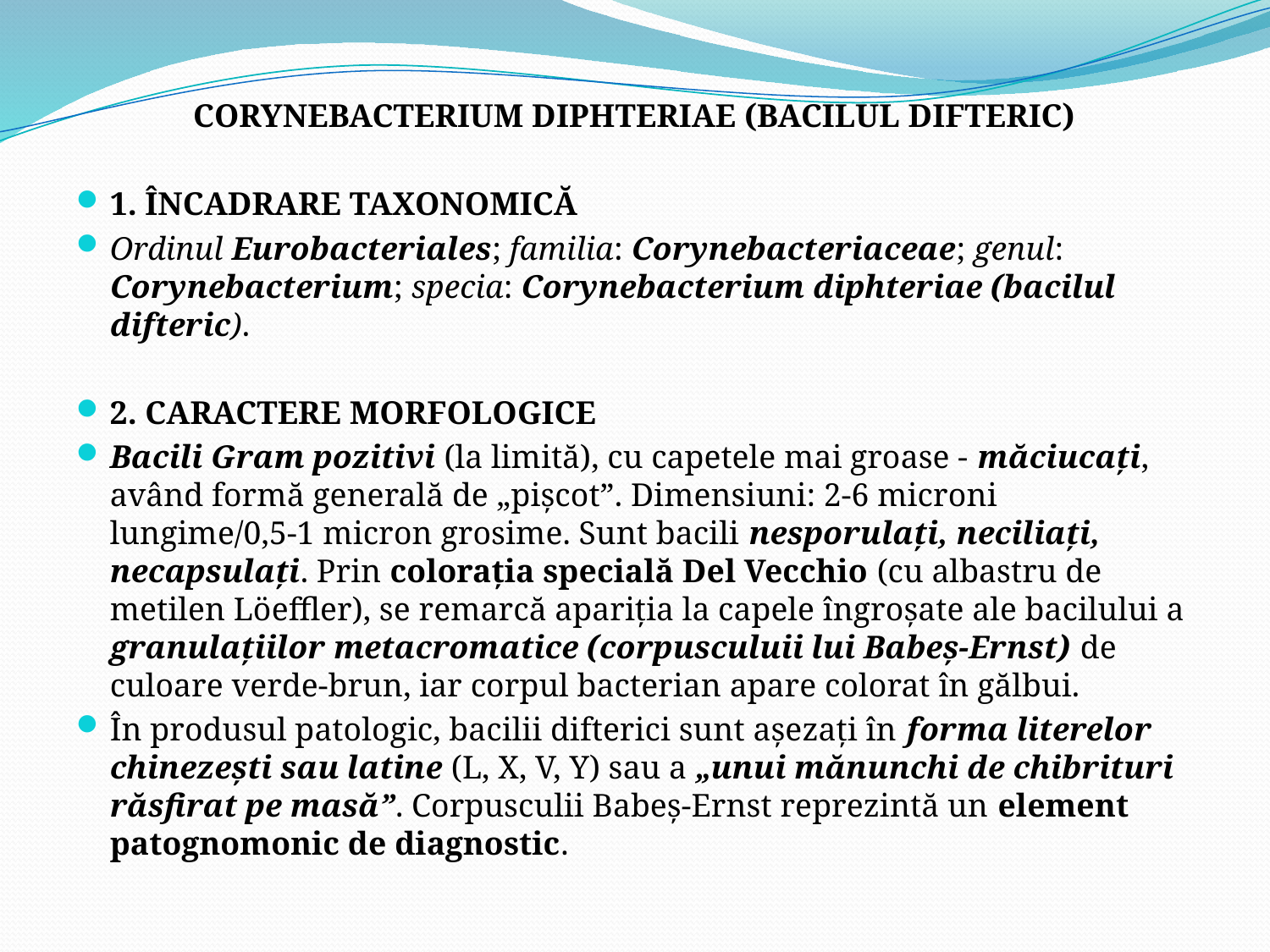

CORYNEBACTERIUM DIPHTERIAE (BACILUL DIFTERIC)

1. ÎNCADRARE TAXONOMICĂ
Ordinul Eurobacteriales; familia: Corynebacteriaceae; genul: Corynebacterium; specia: Corynebacterium diphteriae (bacilul difteric).

2. CARACTERE MORFOLOGICE
Bacili Gram pozitivi (la limită), cu capetele mai groase - măciucaţi, având formă generală de „pişcot”. Dimensiuni: 2-6 microni lungime/0,5-1 micron grosime. Sunt bacili nesporulaţi, neciliaţi, necapsulaţi. Prin coloraţia specială Del Vecchio (cu albastru de metilen Löeffler), se remarcă apariţia la capele îngroşate ale bacilului a granulaţiilor metacromatice (corpusculuii lui Babeş-Ernst) de culoare verde-brun, iar corpul bacterian apare colorat în gălbui.
În produsul patologic, bacilii difterici sunt aşezaţi în forma literelor chinezeşti sau latine (L, X, V, Y) sau a „unui mănunchi de chibrituri răsfirat pe masă”. Corpusculii Babeş-Ernst reprezintă un element patognomonic de diagnostic.